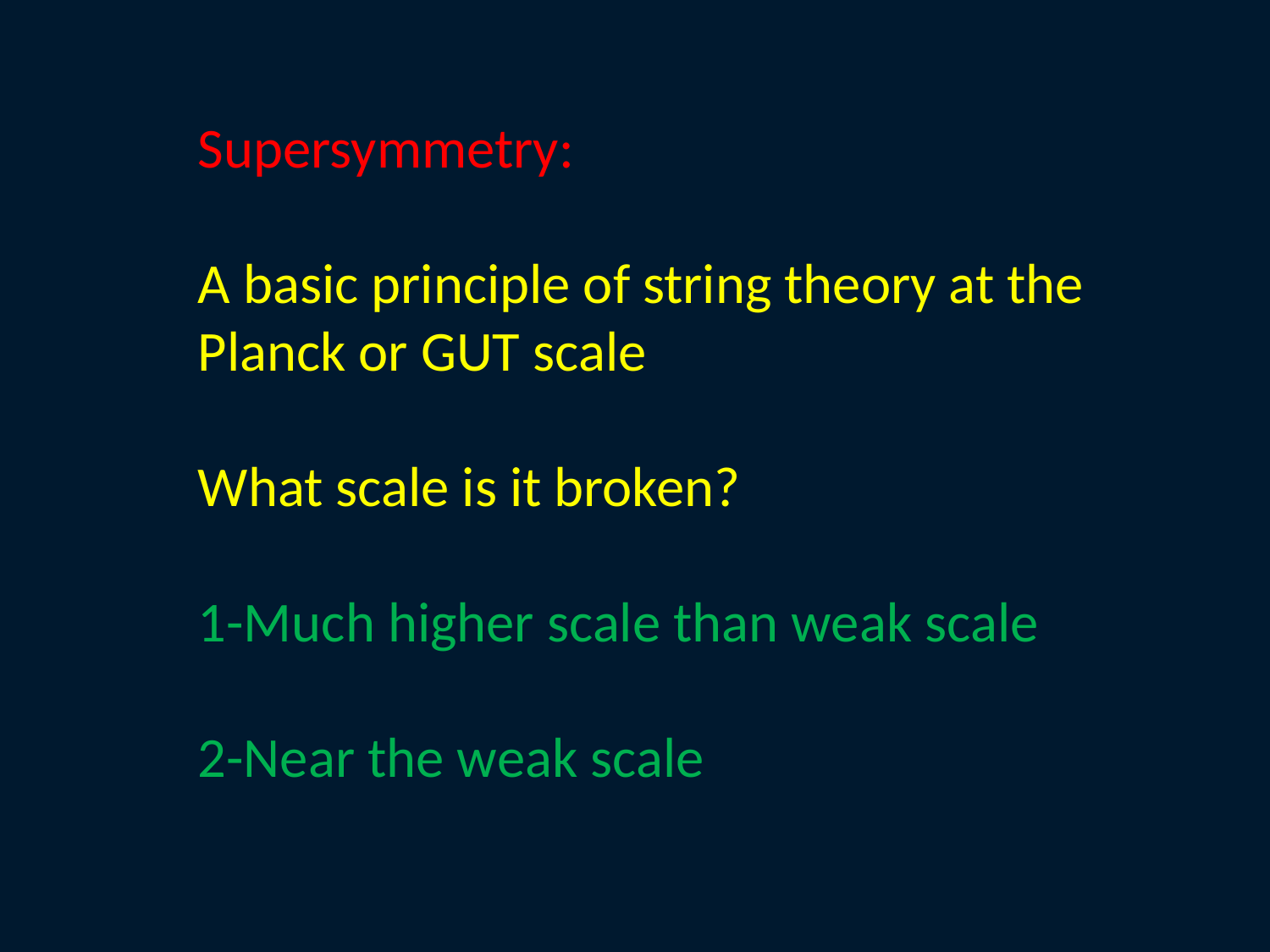

Supersymmetry:

A basic principle of string theory at the
Planck or GUT scale

What scale is it broken?

1-Much higher scale than weak scale

2-Near the weak scale